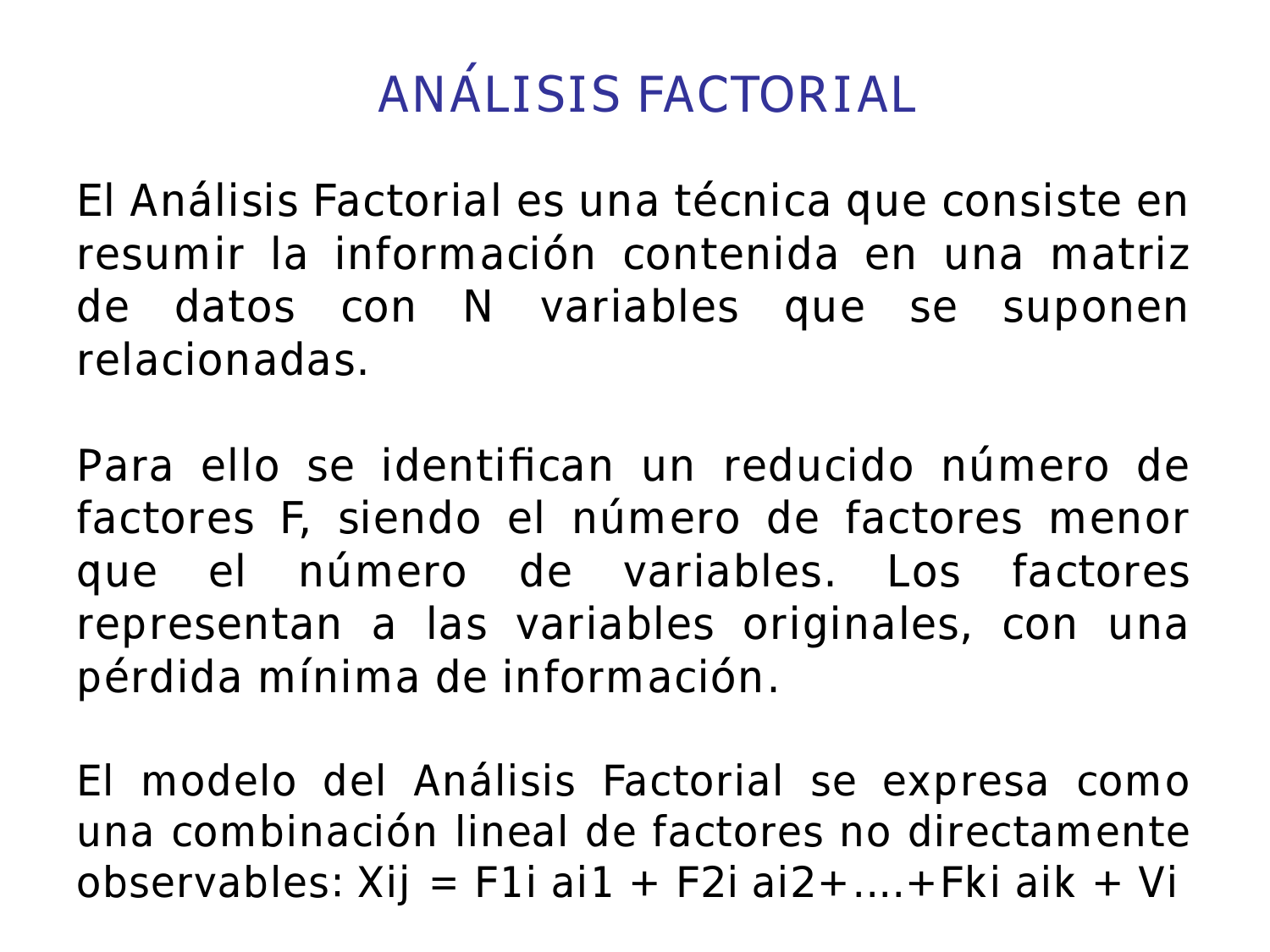

ANÁLISIS FACTORIAL
El Análisis Factorial es una técnica que consiste en resumir la información contenida en una matriz de datos con N variables que se suponen relacionadas.

Para ello se identifican un reducido número de factores F, siendo el número de factores menor que el número de variables. Los factores representan a las variables originales, con una pérdida mínima de información.

El modelo del Análisis Factorial se expresa como una combinación lineal de factores no directamente observables: Xij = F1i ai1 + F2i ai2+....+Fki aik + Vi